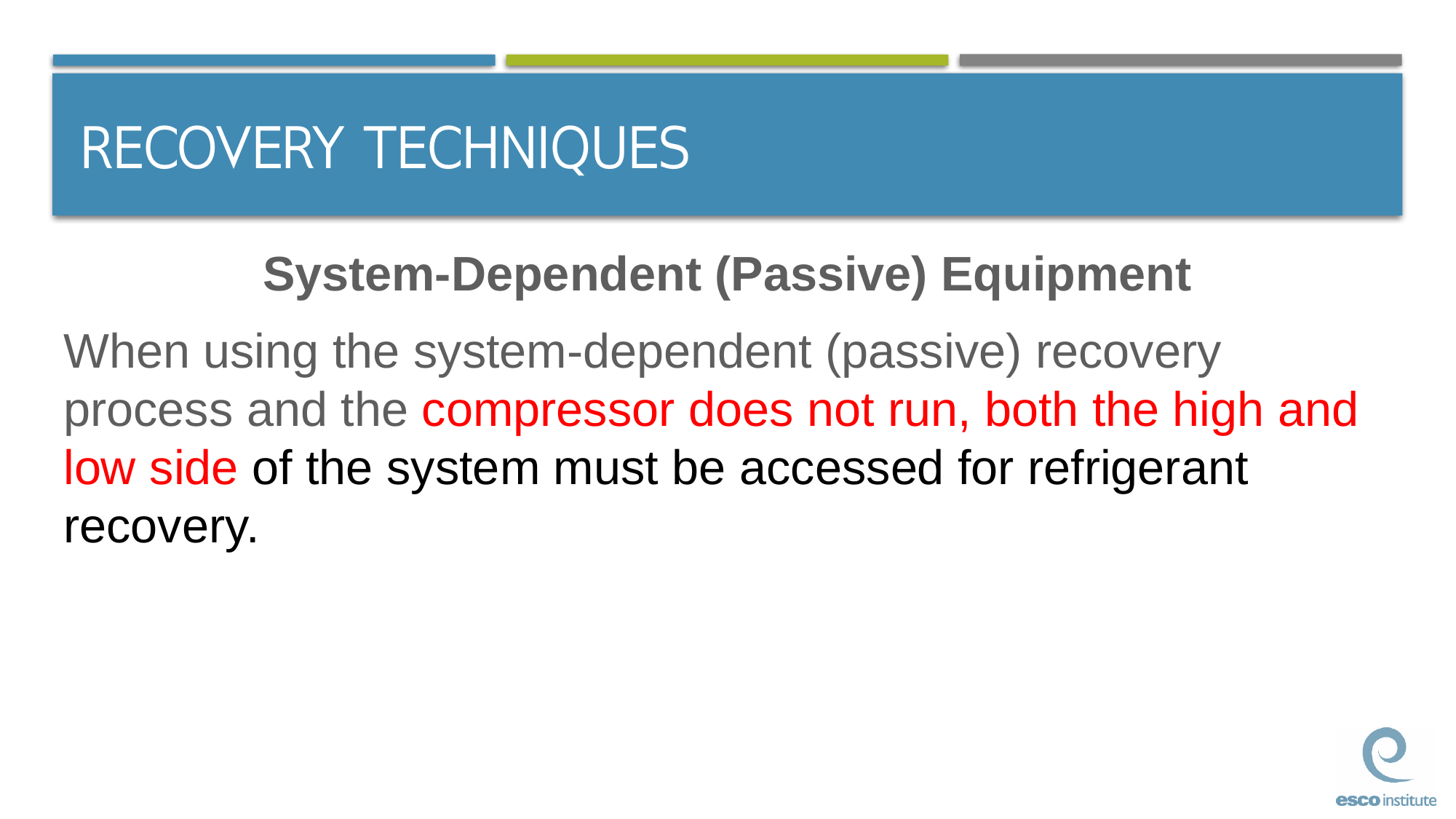

# RECOVERY TECHNIQUES
System-Dependent (Passive) Equipment
When using the system-dependent (passive) recovery process and the compressor does not run, both the high and low side of the system must be accessed for refrigerant recovery.